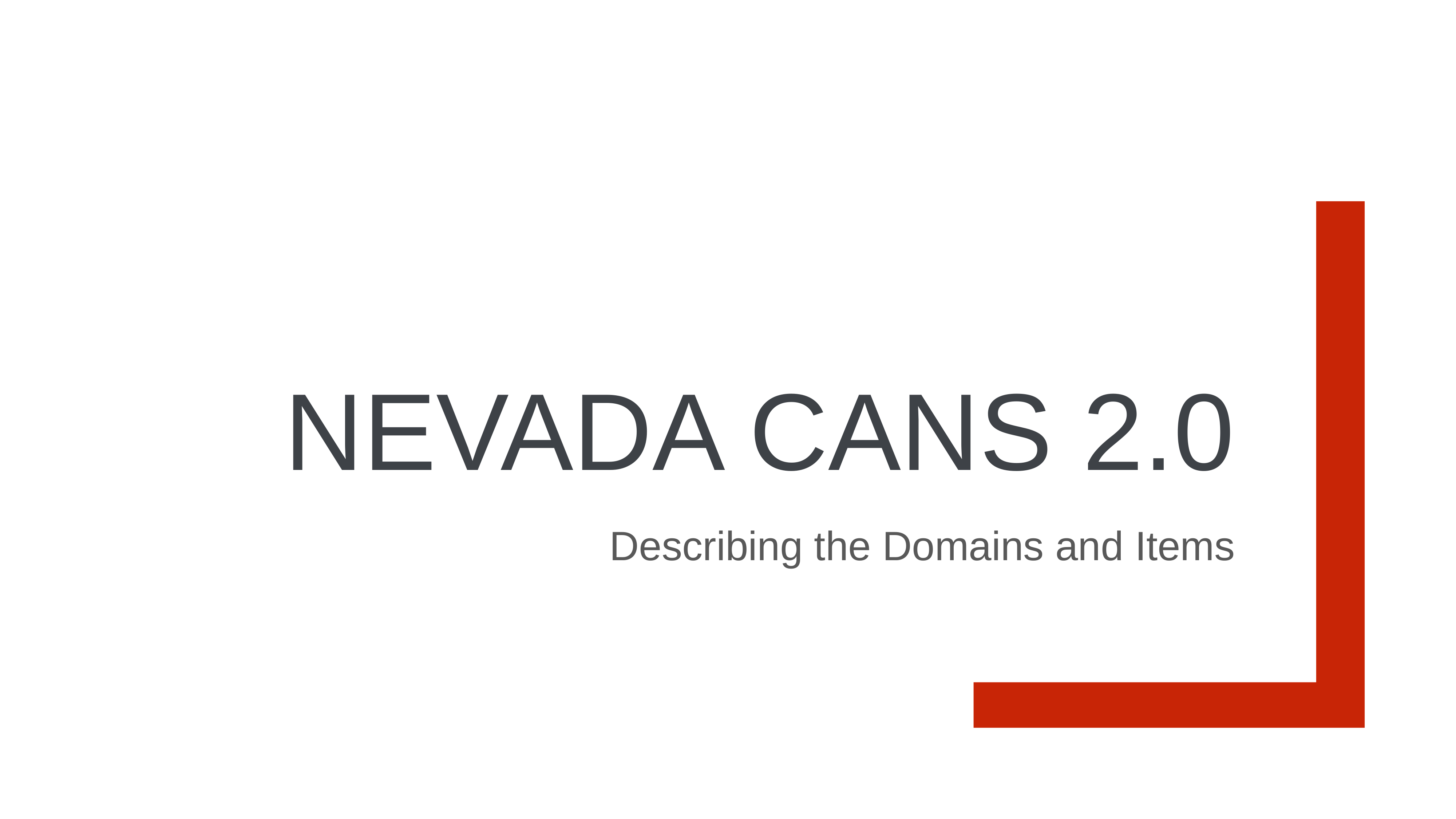

# Nevada CANS 2.0
Describing the Domains and Items